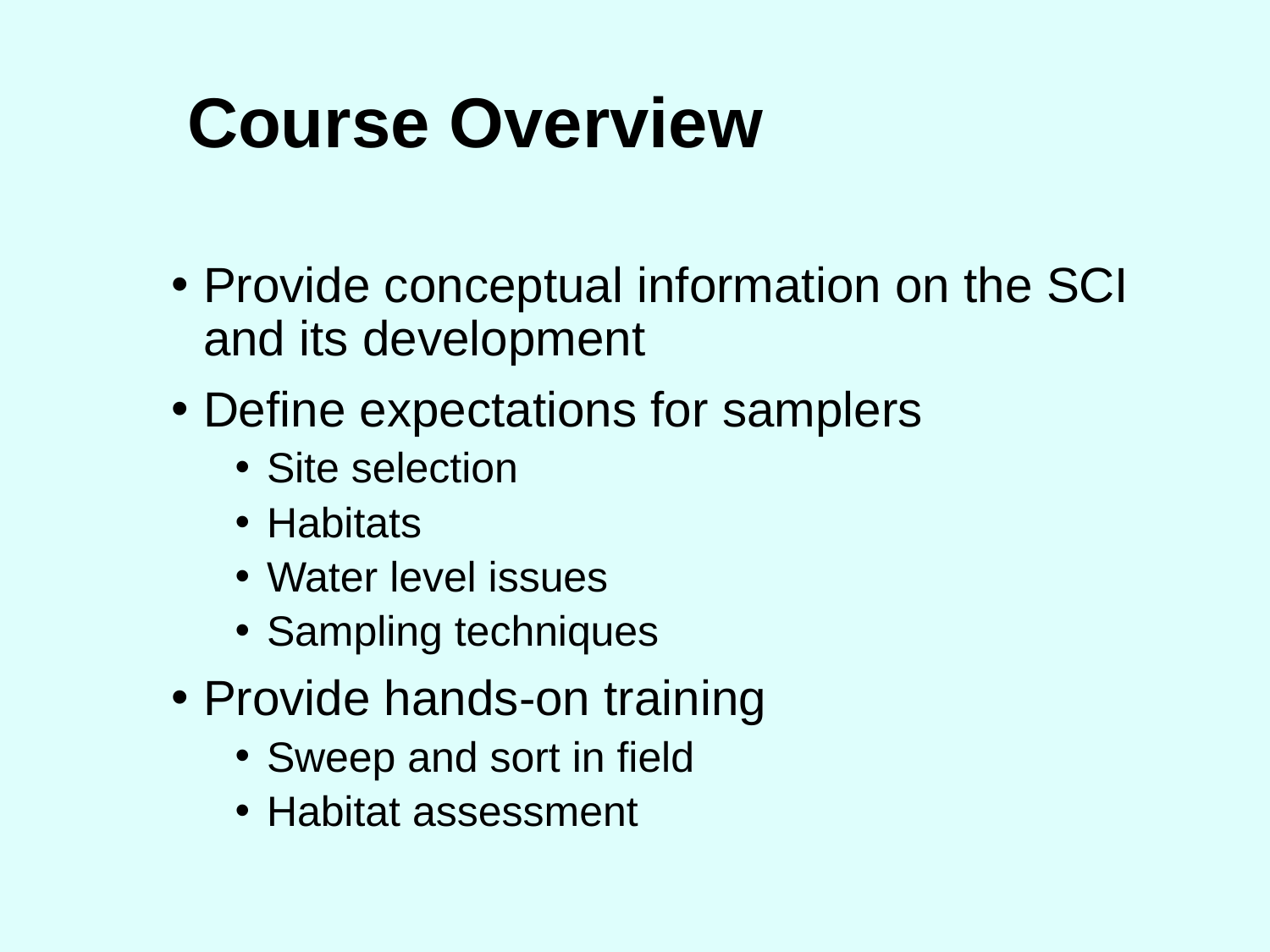

# Course Overview
Provide conceptual information on the SCI and its development
Define expectations for samplers
Site selection
Habitats
Water level issues
Sampling techniques
Provide hands-on training
Sweep and sort in field
Habitat assessment